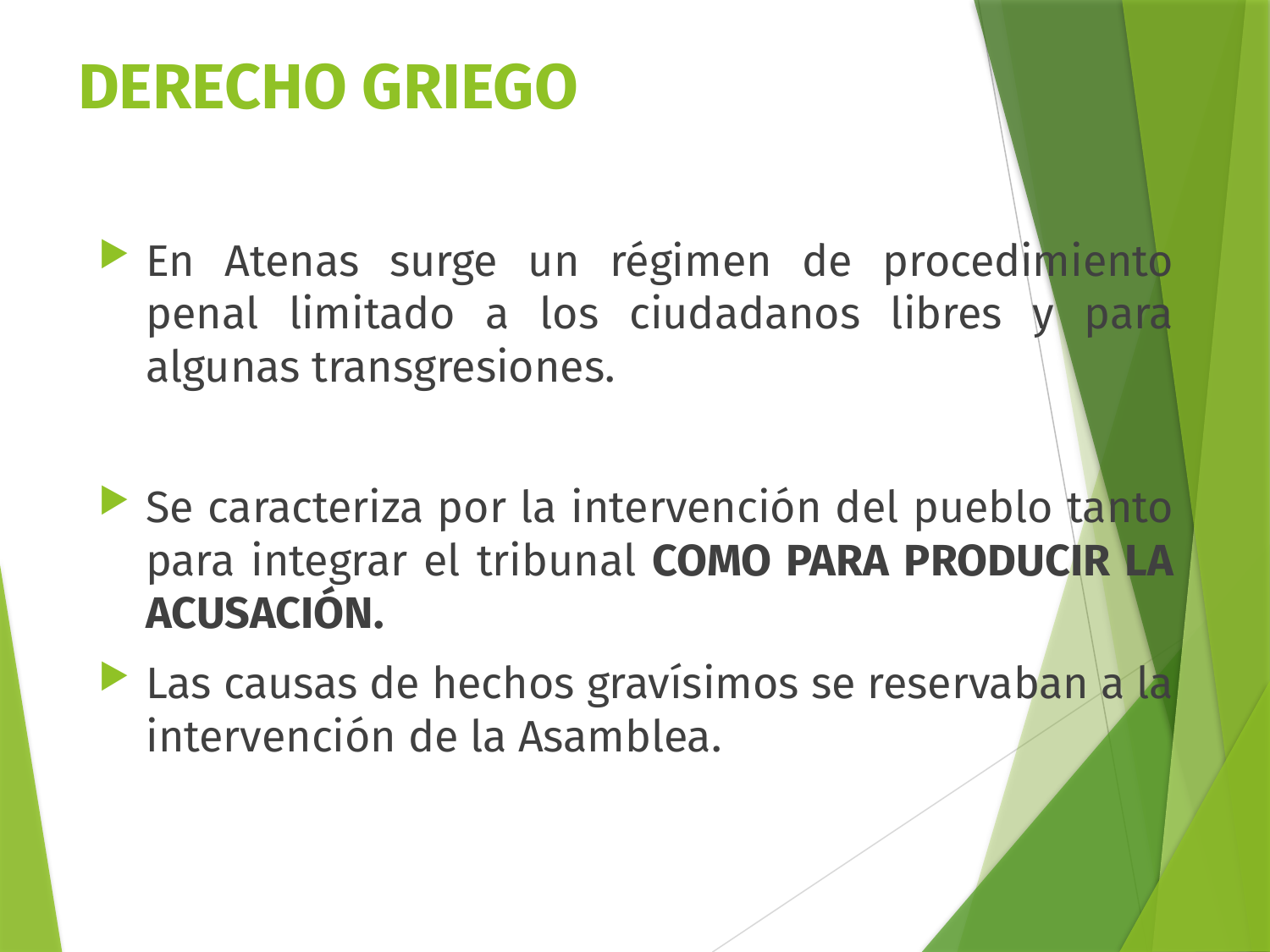

# DERECHO GRIEGO
En Atenas surge un régimen de procedimiento penal limitado a los ciudadanos libres y para algunas transgresiones.

Se caracteriza por la intervención del pueblo tanto para integrar el tribunal COMO PARA PRODUCIR LA ACUSACIÓN.
Las causas de hechos gravísimos se reservaban a la intervención de la Asamblea.